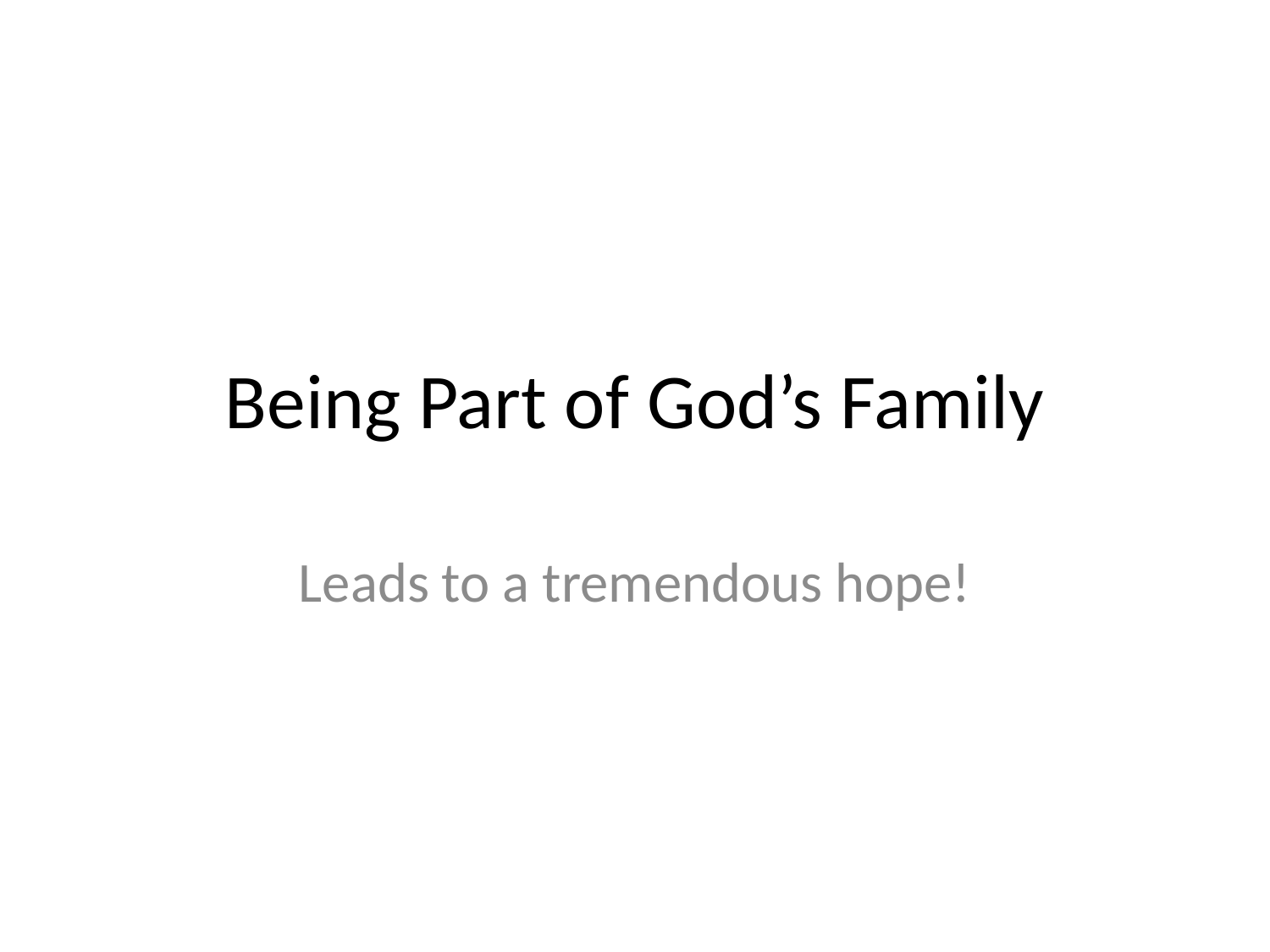

# Being Part of God’s Family
Leads to a tremendous hope!